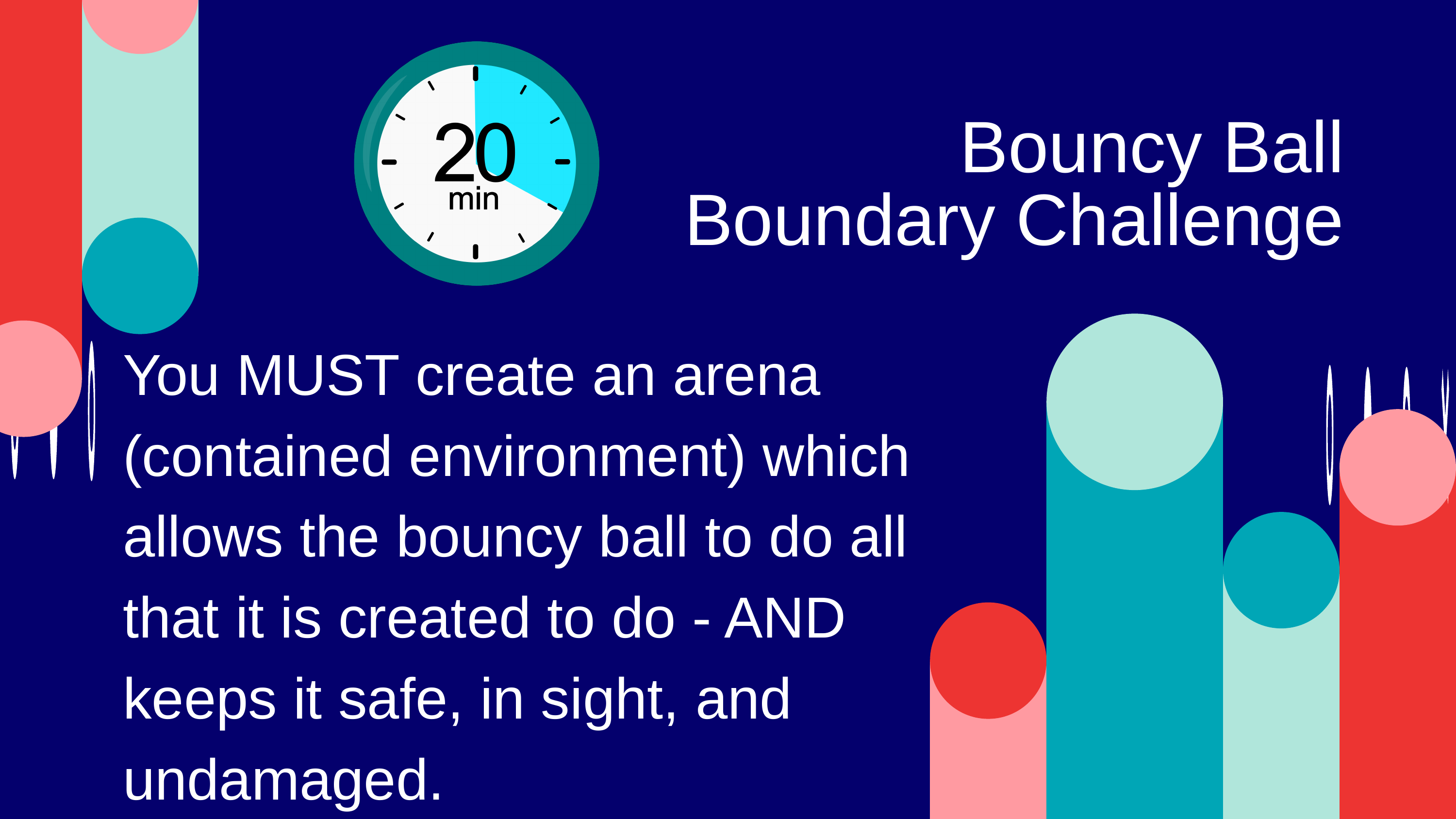

Bouncy Ball Boundary Challenge

You MUST create an arena (contained environment) which allows the bouncy ball to do all that it is created to do - AND keeps it safe, in sight, and undamaged.